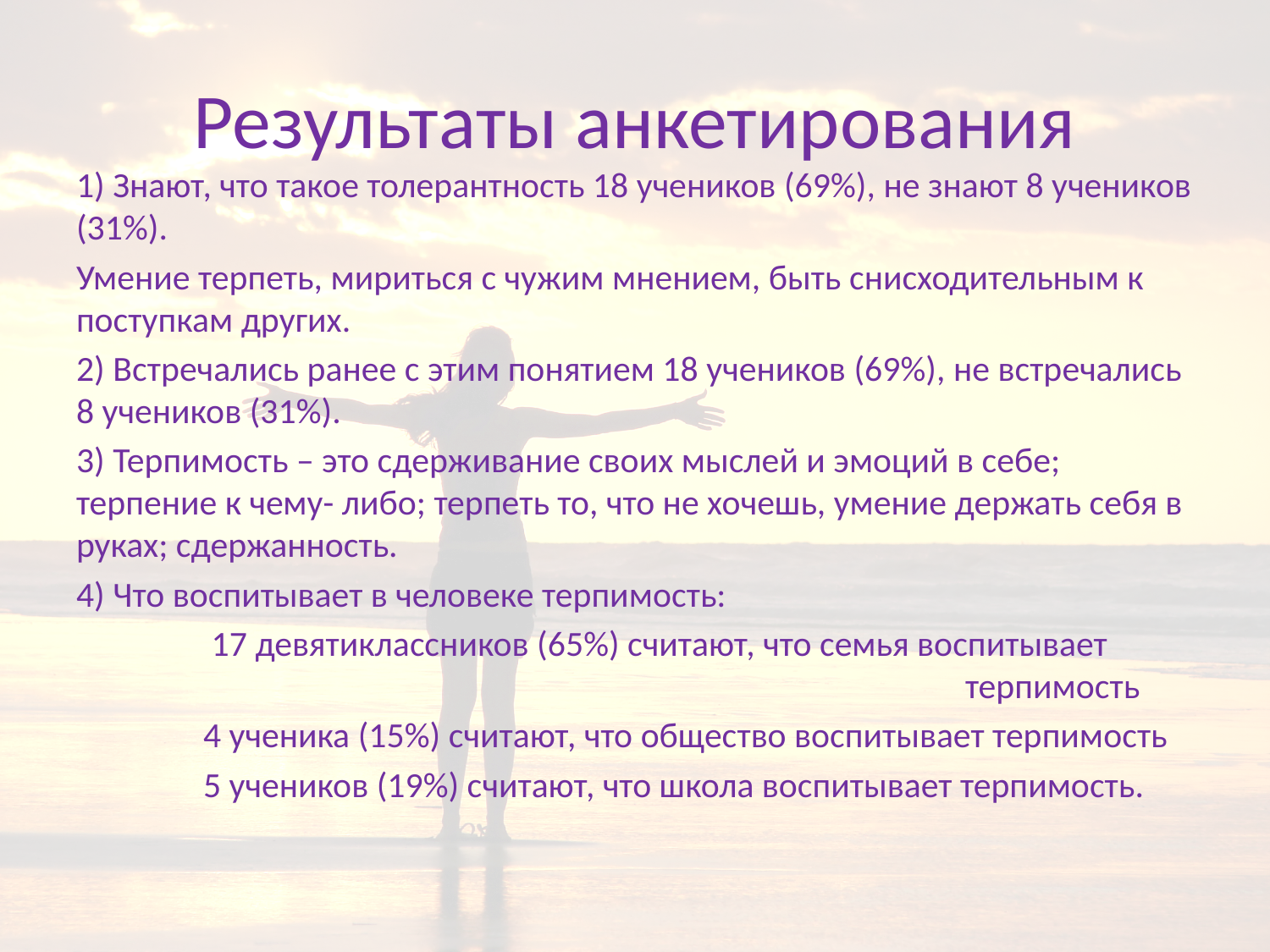

# Результаты анкетирования
1) Знают, что такое толерантность 18 учеников (69%), не знают 8 учеников (31%).
Умение терпеть, мириться с чужим мнением, быть снисходительным к поступкам других.
2) Встречались ранее с этим понятием 18 учеников (69%), не встречались 8 учеников (31%).
3) Терпимость – это сдерживание своих мыслей и эмоций в себе; терпение к чему- либо; терпеть то, что не хочешь, умение держать себя в руках; сдержанность.
4) Что воспитывает в человеке терпимость:
	 17 девятиклассников (65%) считают, что семья воспитывает 							терпимость
	4 ученика (15%) считают, что общество воспитывает терпимость
	5 учеников (19%) считают, что школа воспитывает терпимость.